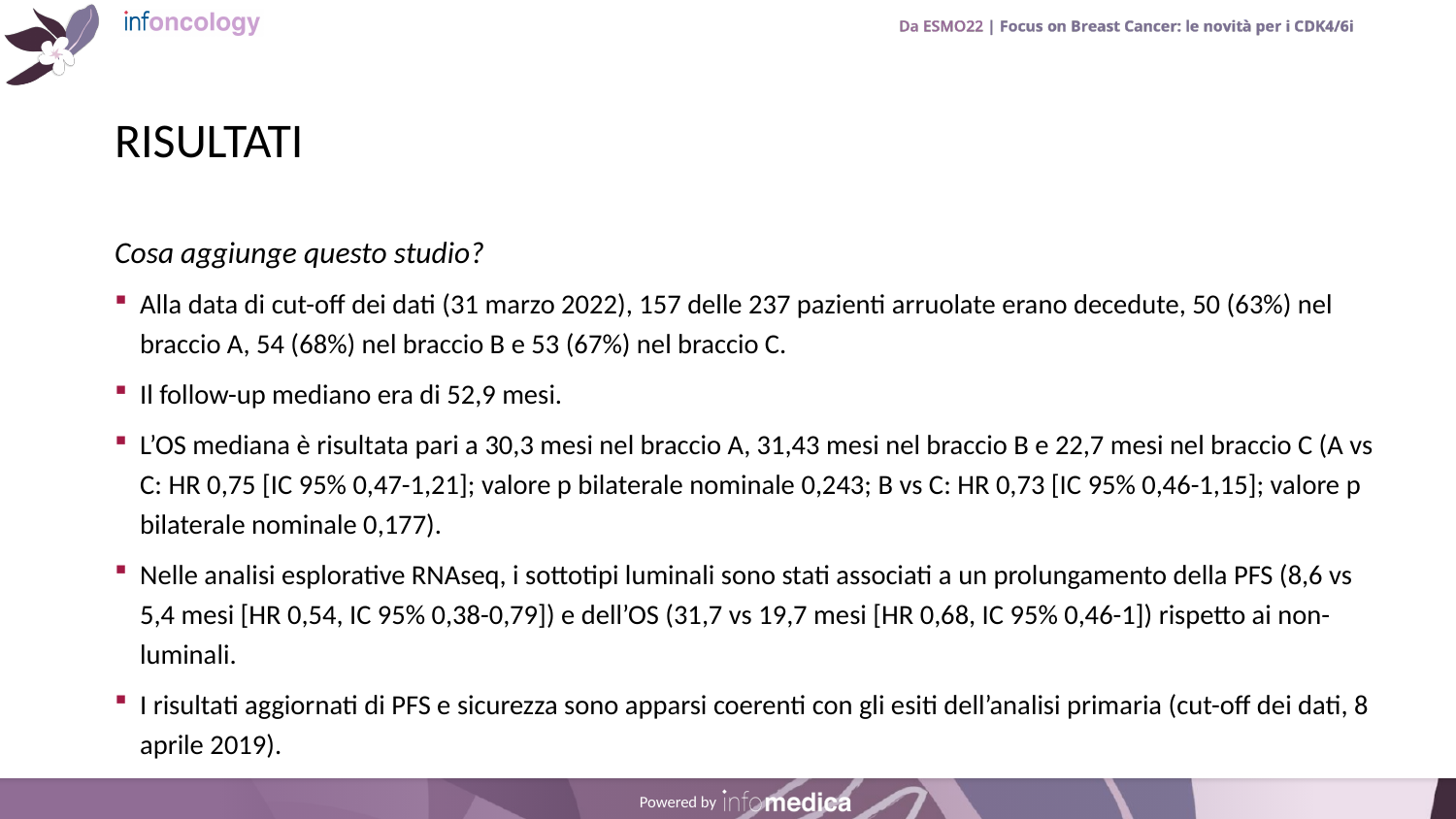

# RISULTATI
Cosa aggiunge questo studio?
Alla data di cut-off dei dati (31 marzo 2022), 157 delle 237 pazienti arruolate erano decedute, 50 (63%) nel braccio A, 54 (68%) nel braccio B e 53 (67%) nel braccio C.
Il follow-up mediano era di 52,9 mesi.
L’OS mediana è risultata pari a 30,3 mesi nel braccio A, 31,43 mesi nel braccio B e 22,7 mesi nel braccio C (A vs C: HR 0,75 [IC 95% 0,47-1,21]; valore p bilaterale nominale 0,243; B vs C: HR 0,73 [IC 95% 0,46-1,15]; valore p bilaterale nominale 0,177).
Nelle analisi esplorative RNAseq, i sottotipi luminali sono stati associati a un prolungamento della PFS (8,6 vs 5,4 mesi [HR 0,54, IC 95% 0,38-0,79]) e dell’OS (31,7 vs 19,7 mesi [HR 0,68, IC 95% 0,46-1]) rispetto ai non-luminali.
I risultati aggiornati di PFS e sicurezza sono apparsi coerenti con gli esiti dell’analisi primaria (cut-off dei dati, 8 aprile 2019).